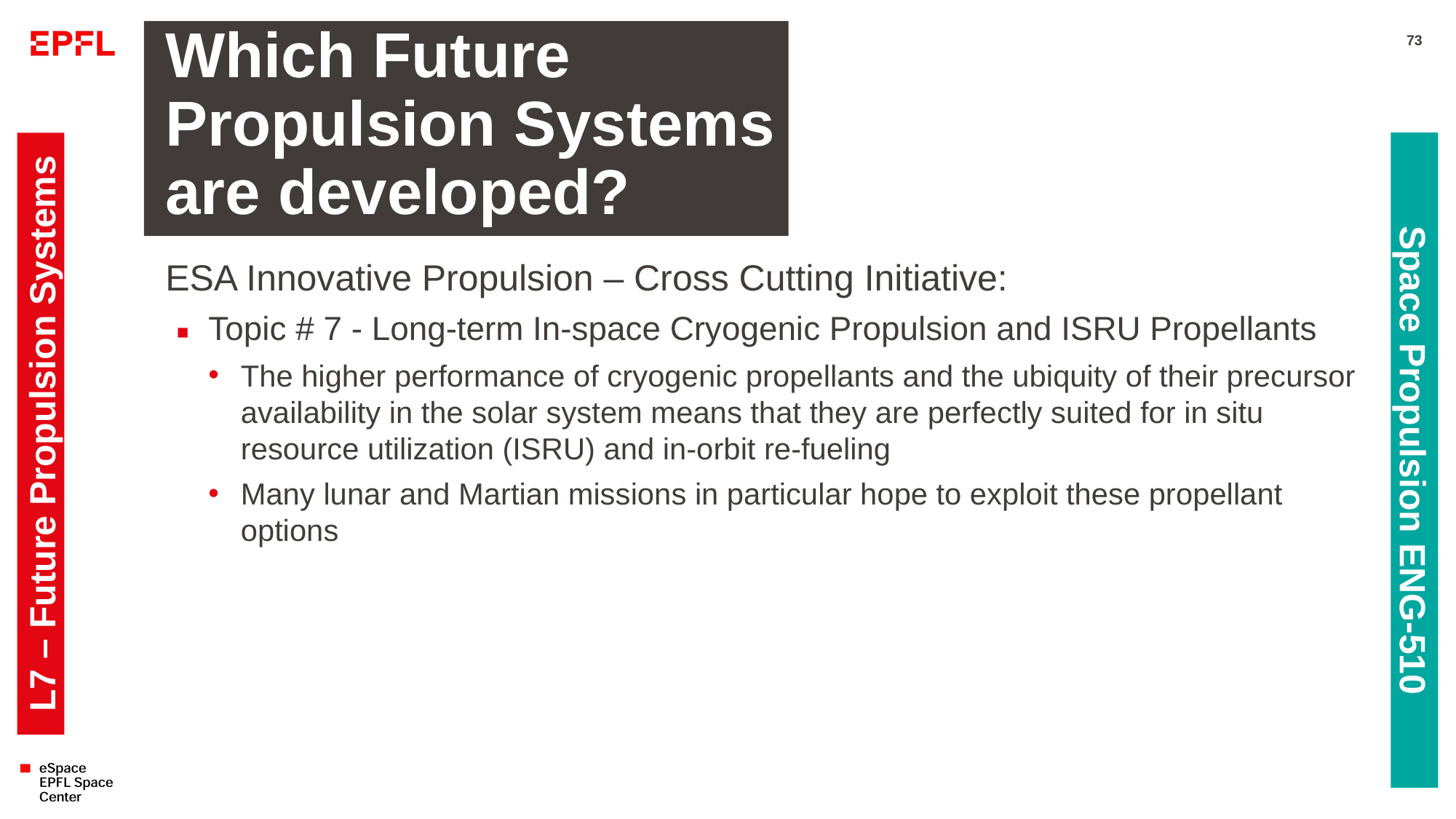

# Which Future Propulsion Systems are developed?
73
ESA Innovative Propulsion – Cross Cutting Initiative:
Topic # 7 - Long-term In-space Cryogenic Propulsion and ISRU Propellants
The higher performance of cryogenic propellants and the ubiquity of their precursor availability in the solar system means that they are perfectly suited for in situ resource utilization (ISRU) and in-orbit re-fueling
Many lunar and Martian missions in particular hope to exploit these propellant options
L7 – Future Propulsion Systems
Space Propulsion ENG-510